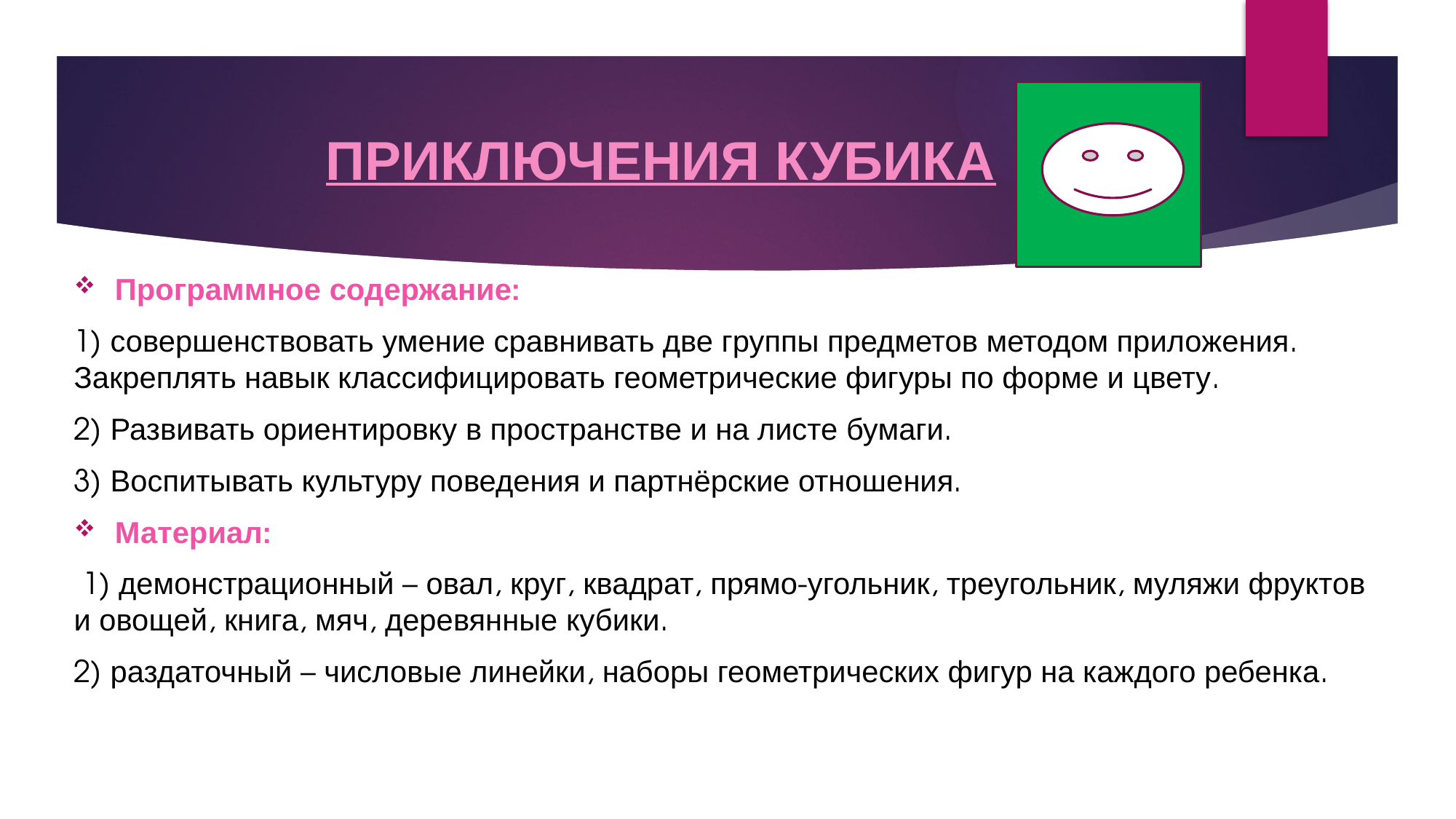

# ПРИКЛЮЧЕНИЯ КУБИКА

Программное содержание:
1) совершенствовать умение сравнивать две группы предметов методом приложения. Закреплять навык классифицировать геометрические фигуры по форме и цвету.
2) Развивать ориентировку в пространстве и на листе бумаги.
3) Воспитывать культуру поведения и партнёрские отношения.
Материал:
 1) демонстрационный – овал, круг, квадрат, прямо-угольник, треугольник, муляжи фруктов и овощей, книга, мяч, деревянные кубики.
2) раздаточный – числовые линейки, наборы геометрических фигур на каждого ребенка.